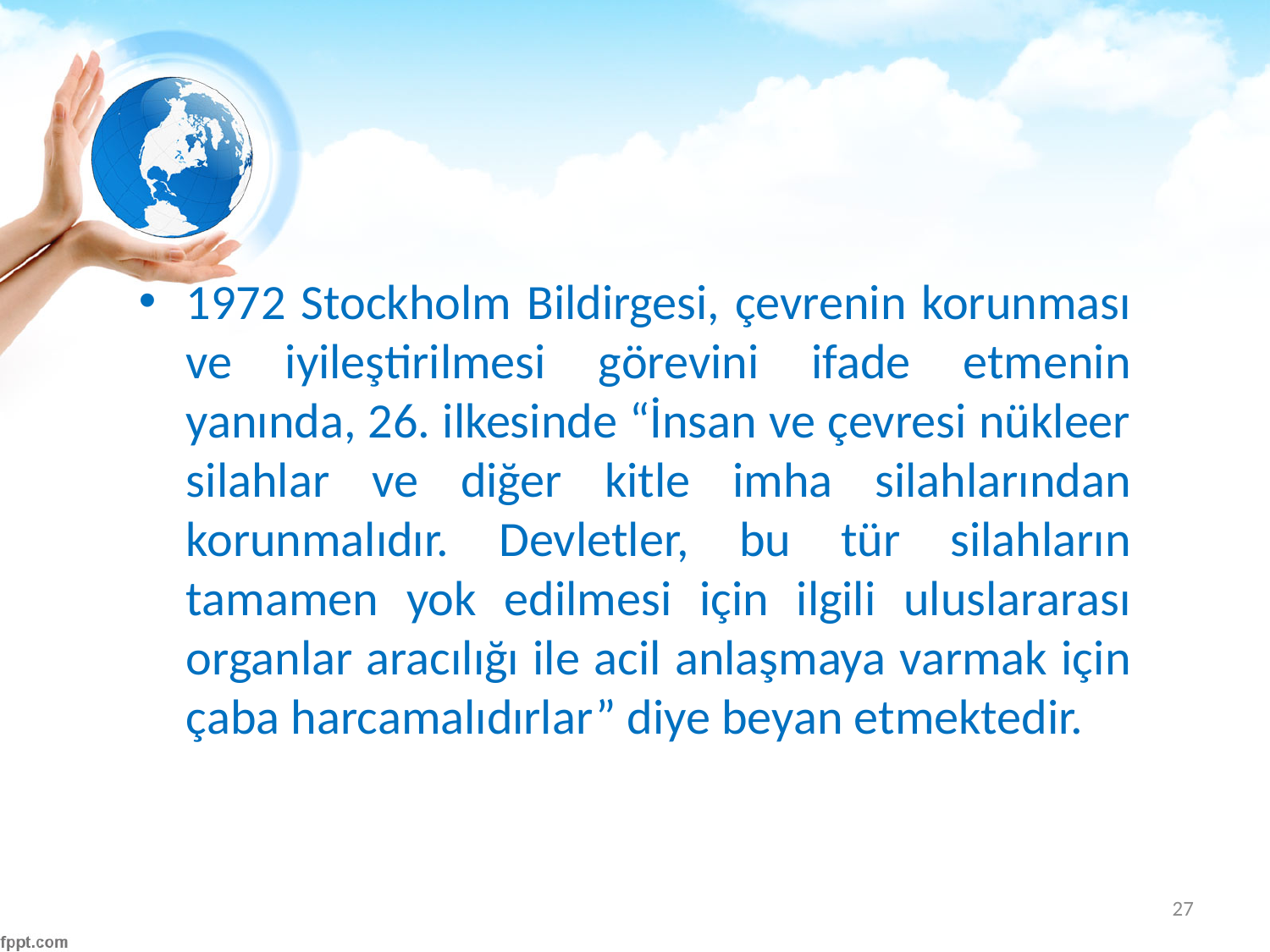

#
1972 Stockholm Bildirgesi, çevrenin korunması ve iyileştirilmesi görevini ifade etmenin yanında, 26. ilkesinde “İnsan ve çevresi nükleer silahlar ve diğer kitle imha silahlarından korunmalıdır. Devletler, bu tür silahların tamamen yok edilmesi için ilgili uluslararası organlar aracılığı ile acil anlaşmaya varmak için çaba harcamalıdırlar” diye beyan etmektedir.
27